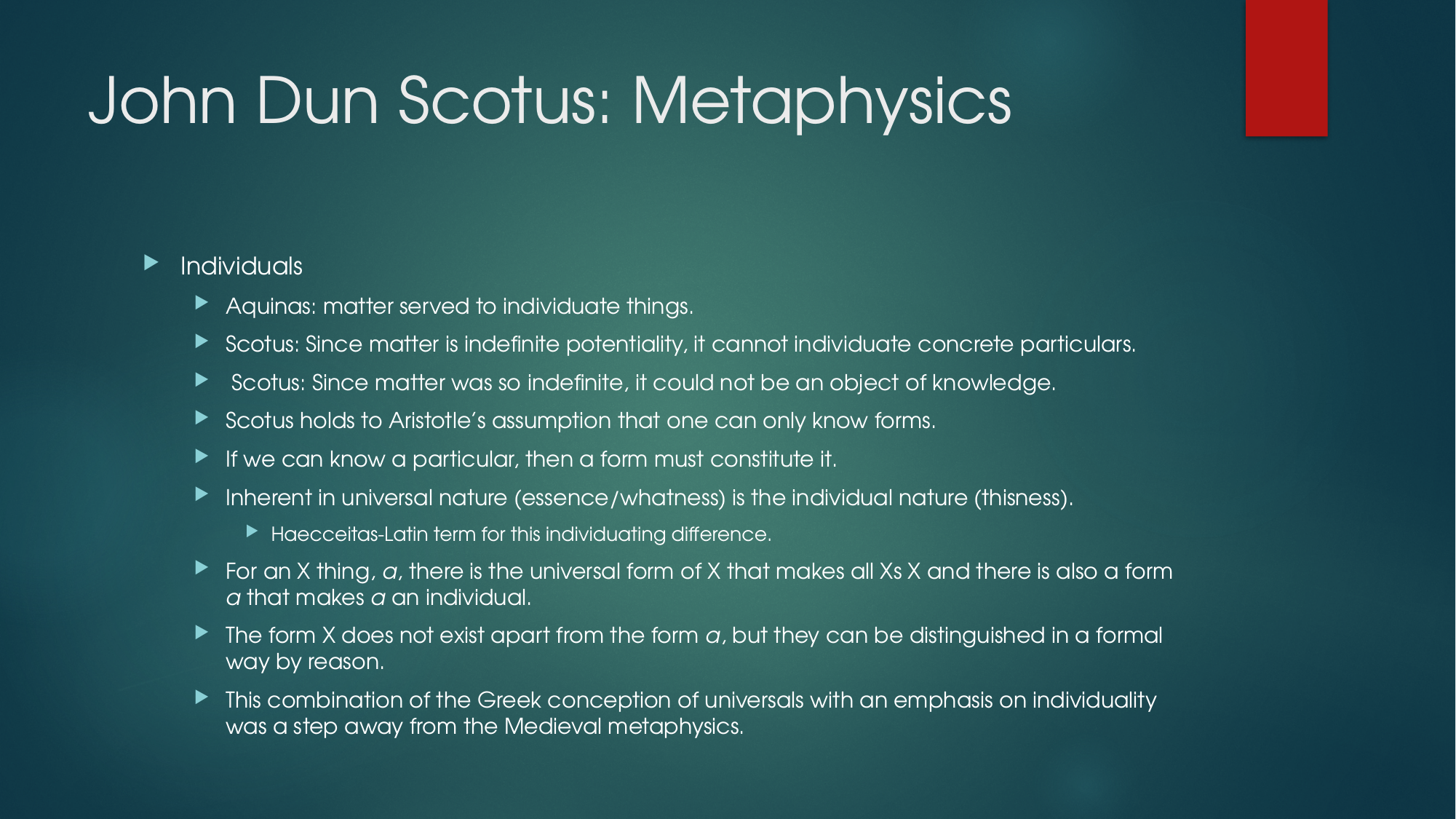

# John Dun Scotus: Metaphysics
Individuals
Aquinas: matter served to individuate things.
Scotus: Since matter is indefinite potentiality, it cannot individuate concrete particulars.
 Scotus: Since matter was so indefinite, it could not be an object of knowledge.
Scotus holds to Aristotle’s assumption that one can only know forms.
If we can know a particular, then a form must constitute it.
Inherent in universal nature (essence/whatness) is the individual nature (thisness).
Haecceitas-Latin term for this individuating difference.
For an X thing, a, there is the universal form of X that makes all Xs X and there is also a form a that makes a an individual.
The form X does not exist apart from the form a, but they can be distinguished in a formal way by reason.
This combination of the Greek conception of universals with an emphasis on individuality was a step away from the Medieval metaphysics.